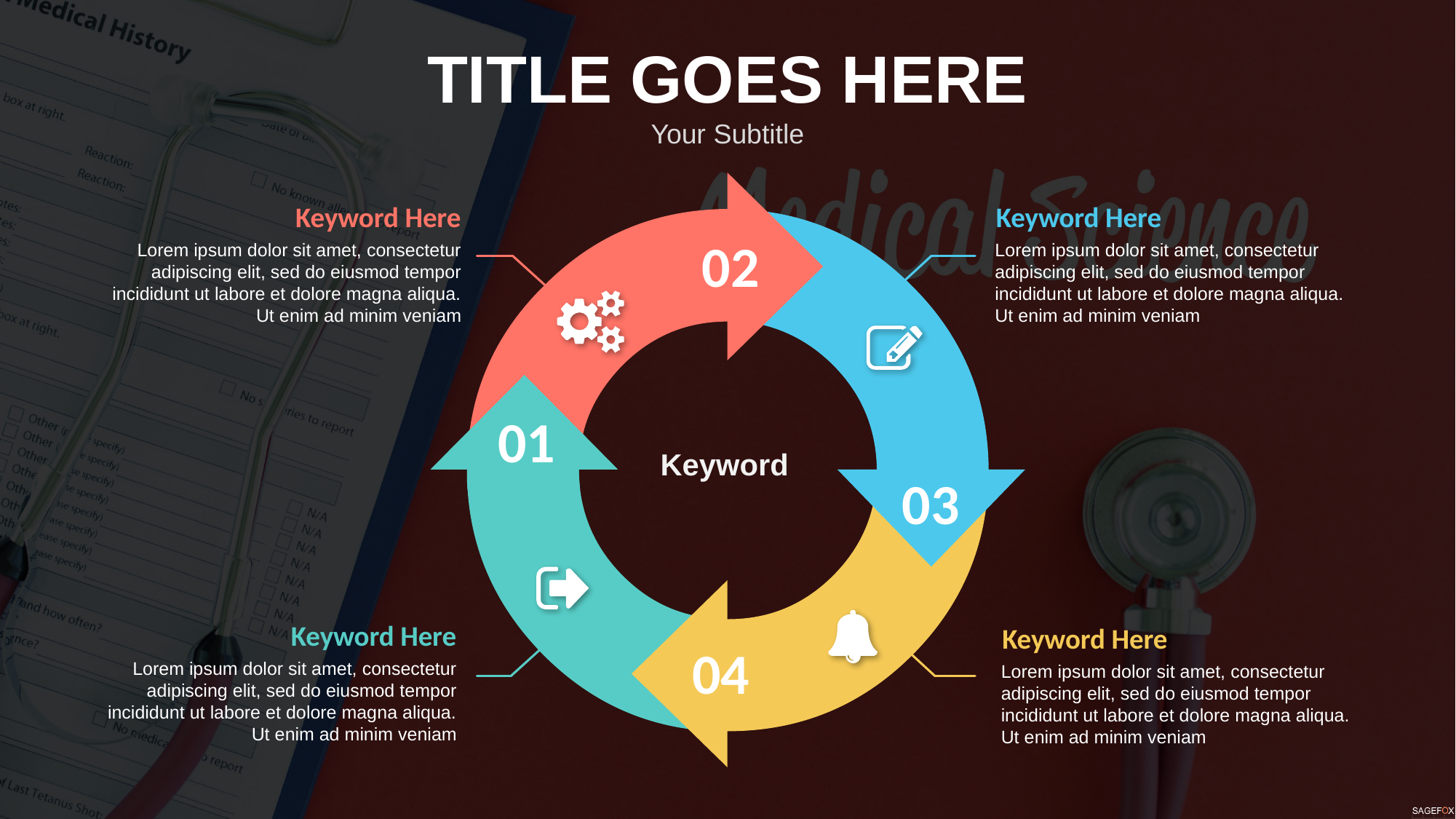

TITLE GOES HERE
Your Subtitle

Keyword Here
Lorem ipsum dolor sit amet, consectetur adipiscing elit, sed do eiusmod tempor incididunt ut labore et dolore magna aliqua. Ut enim ad minim veniam
Keyword Here
Lorem ipsum dolor sit amet, consectetur adipiscing elit, sed do eiusmod tempor incididunt ut labore et dolore magna aliqua. Ut enim ad minim veniam

02

01
Keyword
03

Keyword Here
Lorem ipsum dolor sit amet, consectetur adipiscing elit, sed do eiusmod tempor incididunt ut labore et dolore magna aliqua. Ut enim ad minim veniam
Keyword Here
Lorem ipsum dolor sit amet, consectetur adipiscing elit, sed do eiusmod tempor incididunt ut labore et dolore magna aliqua. Ut enim ad minim veniam
04